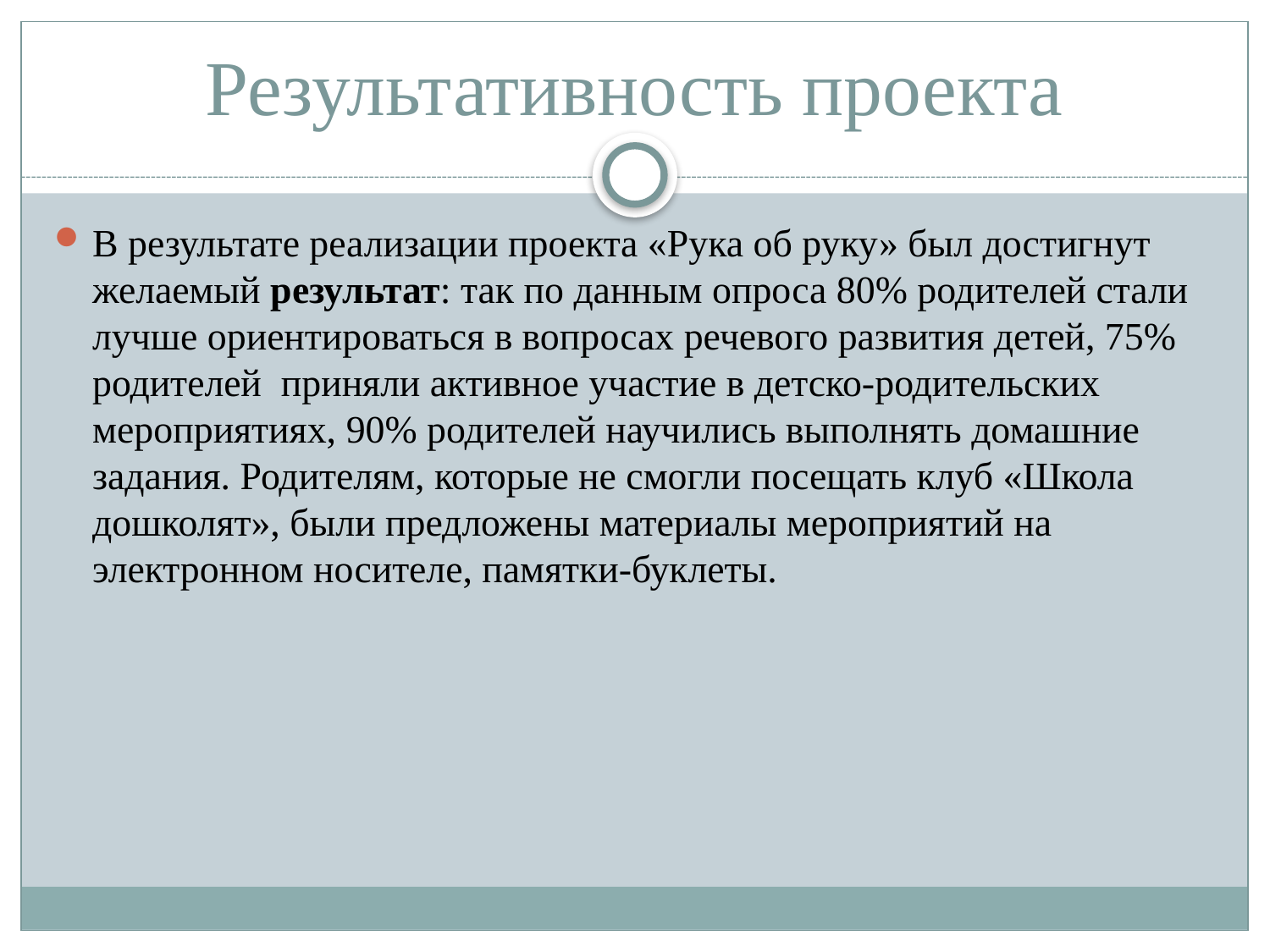

# Результативность проекта
В результате реализации проекта «Рука об руку» был достигнут желаемый результат: так по данным опроса 80% родителей стали лучше ориентироваться в вопросах речевого развития детей, 75% родителей  приняли активное участие в детско-родительских мероприятиях, 90% родителей научились выполнять домашние задания. Родителям, которые не смогли посещать клуб «Школа дошколят», были предложены материалы мероприятий на электронном носителе, памятки-буклеты.